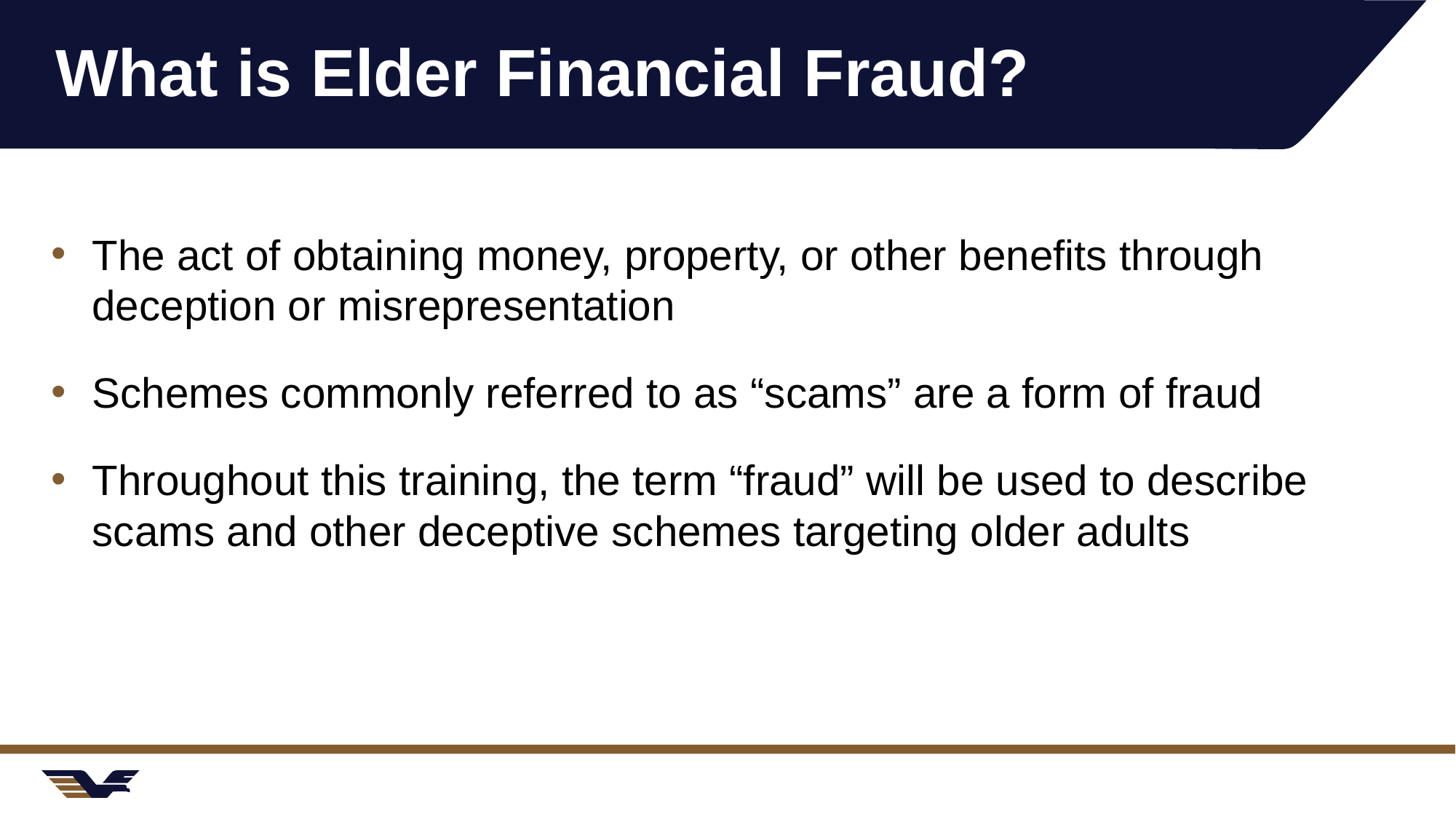

# What is Elder Financial Fraud?
The act of obtaining money, property, or other benefits through deception or misrepresentation
Schemes commonly referred to as “scams” are a form of fraud
Throughout this training, the term “fraud” will be used to describe scams and other deceptive schemes targeting older adults